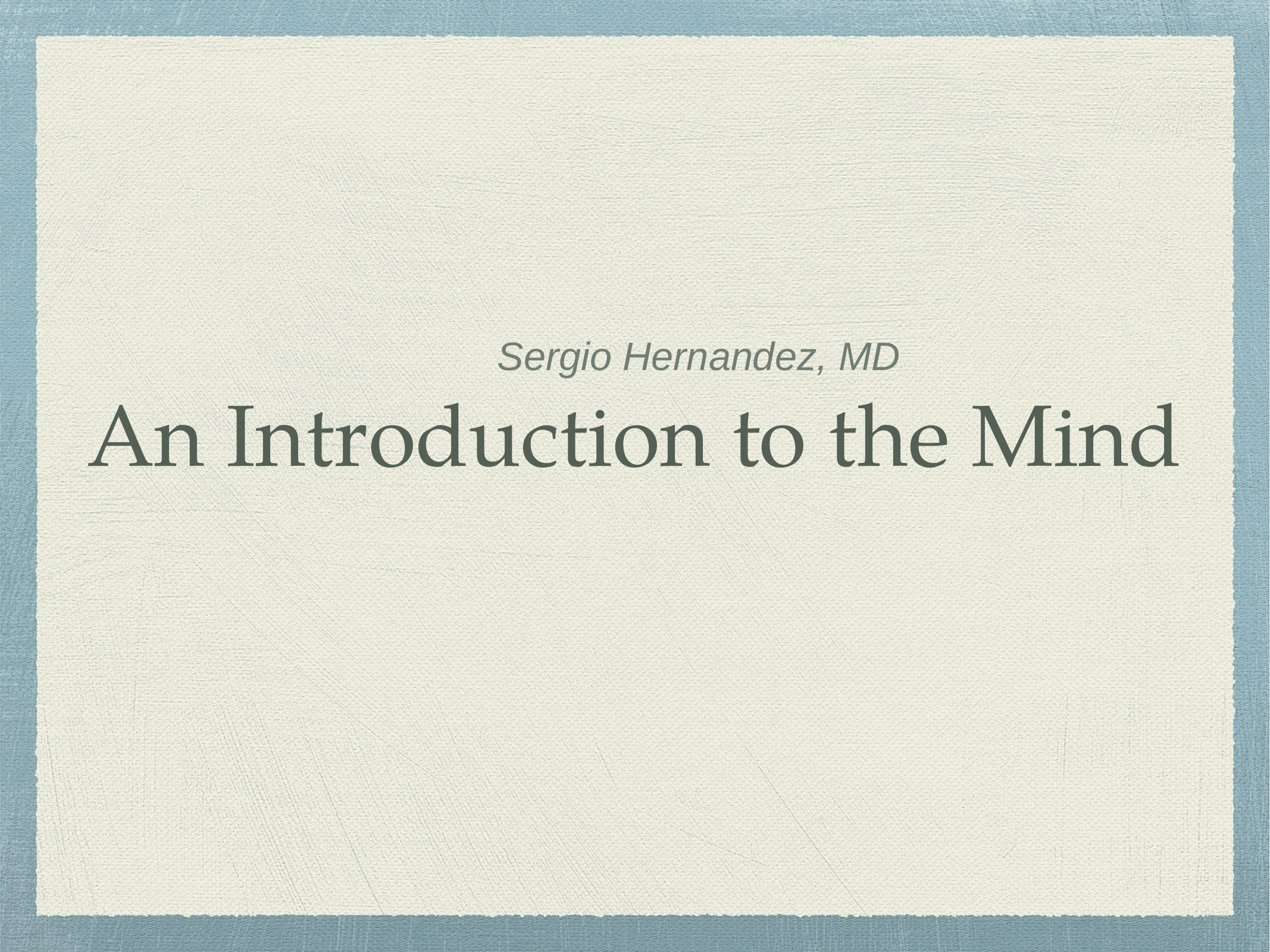

# An Introduction to the Mind
Sergio Hernandez, MD